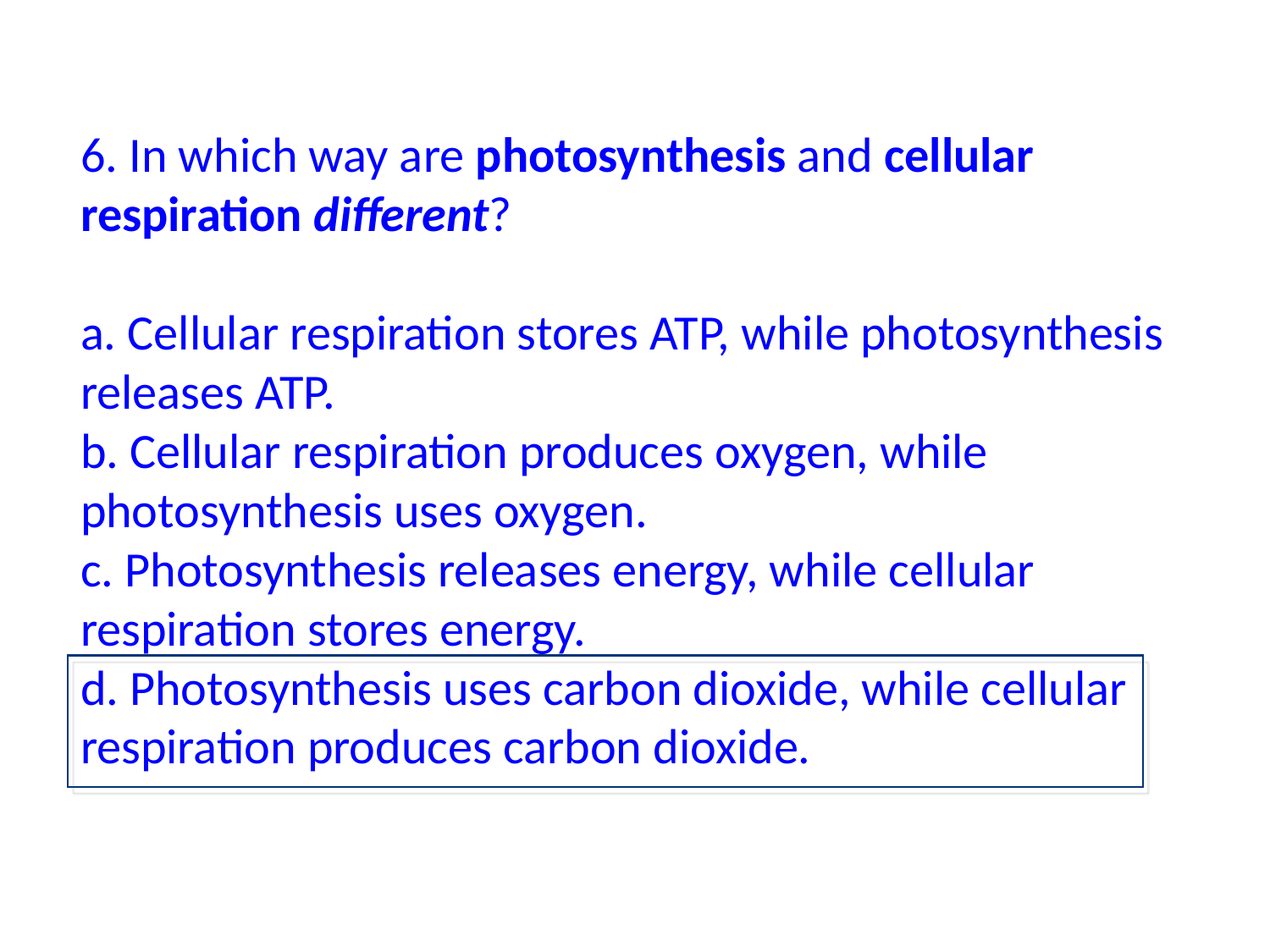

6. In which way are photosynthesis and cellular respiration different?

a. Cellular respiration stores ATP, while photosynthesis releases ATP.
b. Cellular respiration produces oxygen, while photosynthesis uses oxygen.
c. Photosynthesis releases energy, while cellular respiration stores energy.
d. Photosynthesis uses carbon dioxide, while cellular respiration produces carbon dioxide.